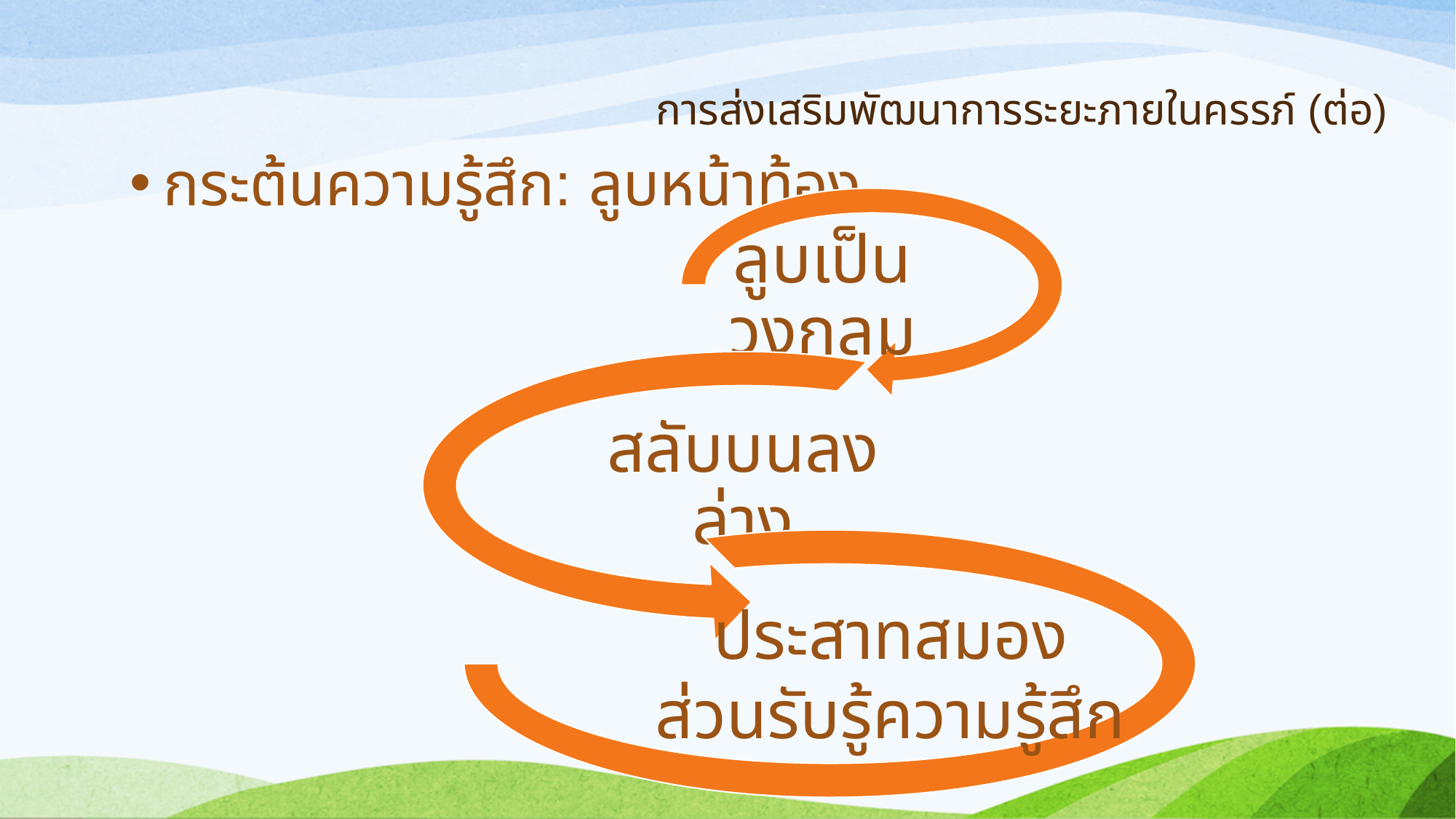

# การส่งเสริมพัฒนาการระยะภายในครรภ์ (ต่อ)
กระต้นความรู้สึก: ลูบหน้าท้อง
ลูบเป็นวงกลม
สลับบนลงล่าง
ประสาทสมอง
ส่วนรับรู้ความรู้สึก